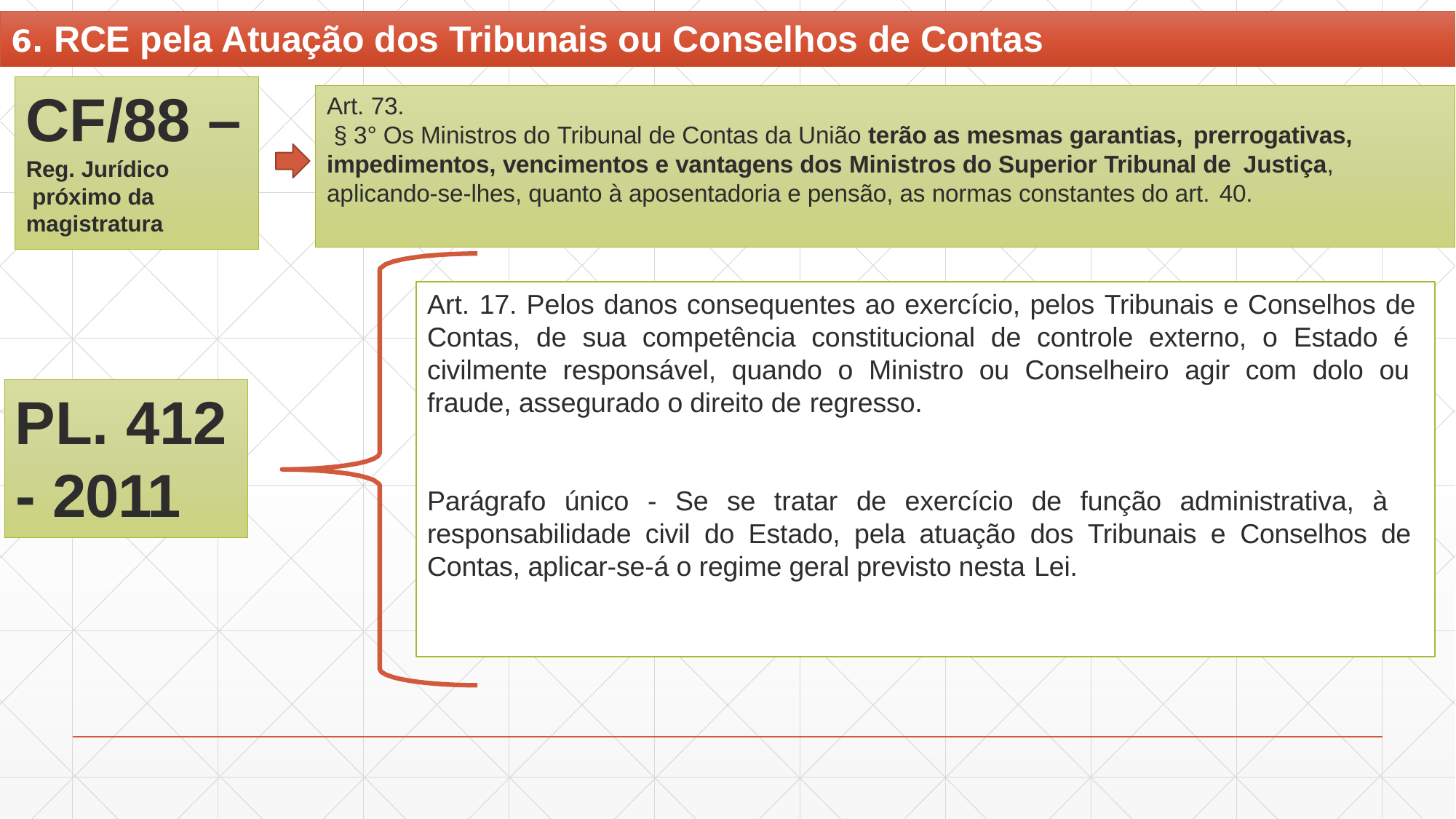

6. RCE pela Atuação dos Tribunais ou Conselhos de Contas

# CF/88 –

Art. 73.
§ 3° Os Ministros do Tribunal de Contas da União terão as mesmas garantias, prerrogativas,

impedimentos, vencimentos e vantagens dos Ministros do Superior Tribunal de Justiça,
aplicando-se-lhes, quanto à aposentadoria e pensão, as normas constantes do art. 40.
Reg. Jurídico  próximo da

magistratura

Art. 17. Pelos danos consequentes ao exercício, pelos Tribunais e Conselhos de  Contas, de sua competência constitucional de controle externo, o Estado é  civilmente responsável, quando o Ministro ou Conselheiro agir com dolo ou  fraude, assegurado o direito de regresso.

PL. 412

- 2011
Parágrafo único - Se se tratar de exercício de função administrativa, à   responsabilidade civil do Estado, pela atuação dos Tribunais e Conselhos de  Contas, aplicar-se-á o regime geral previsto nesta Lei.

Regresso